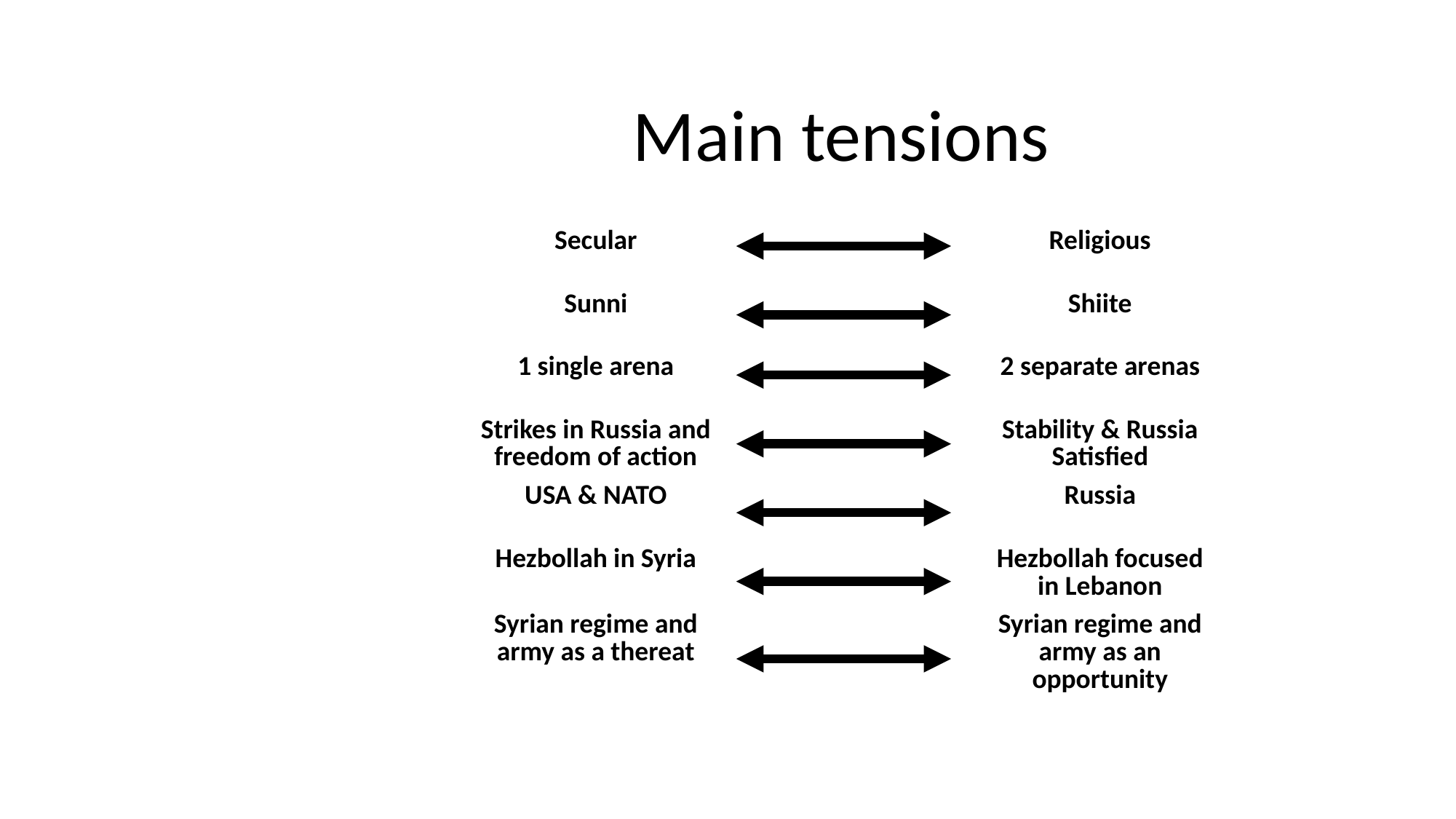

# Main tensions
| Secular |  | Religious |
| --- | --- | --- |
| Sunni |  | Shiite |
| 1 single arena |  | 2 separate arenas |
| Strikes in Russia and freedom of action |  | Stability & Russia Satisfied |
| USA & NATO |  | Russia |
| Hezbollah in Syria |  | Hezbollah focused in Lebanon |
| Syrian regime and army as a thereat |  | Syrian regime and army as an opportunity |
|  |  |  |